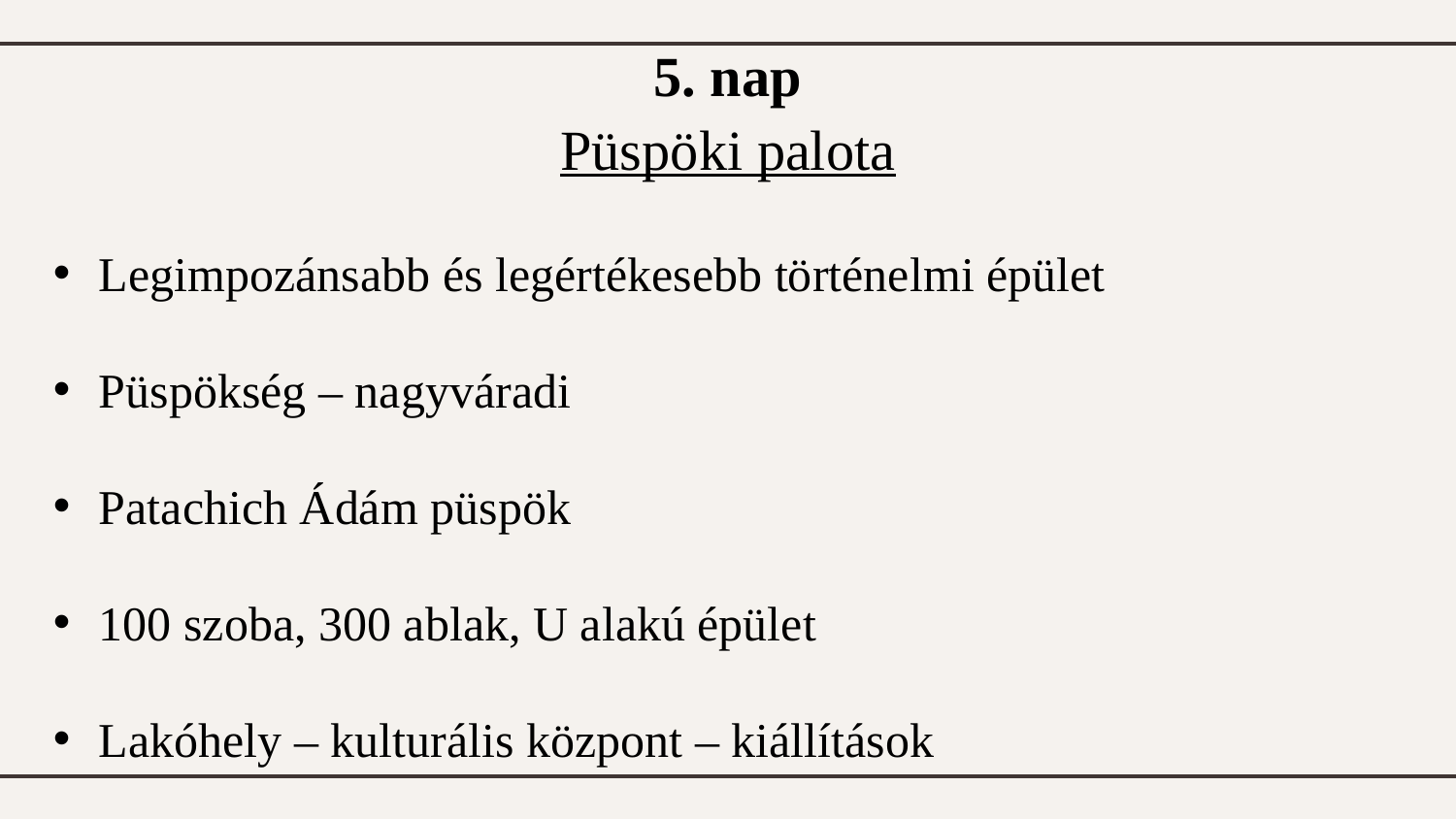

5. nap
Püspöki palota
Legimpozánsabb és legértékesebb történelmi épület
Püspökség – nagyváradi
Patachich Ádám püspök
100 szoba, 300 ablak, U alakú épület
Lakóhely – kulturális központ – kiállítások